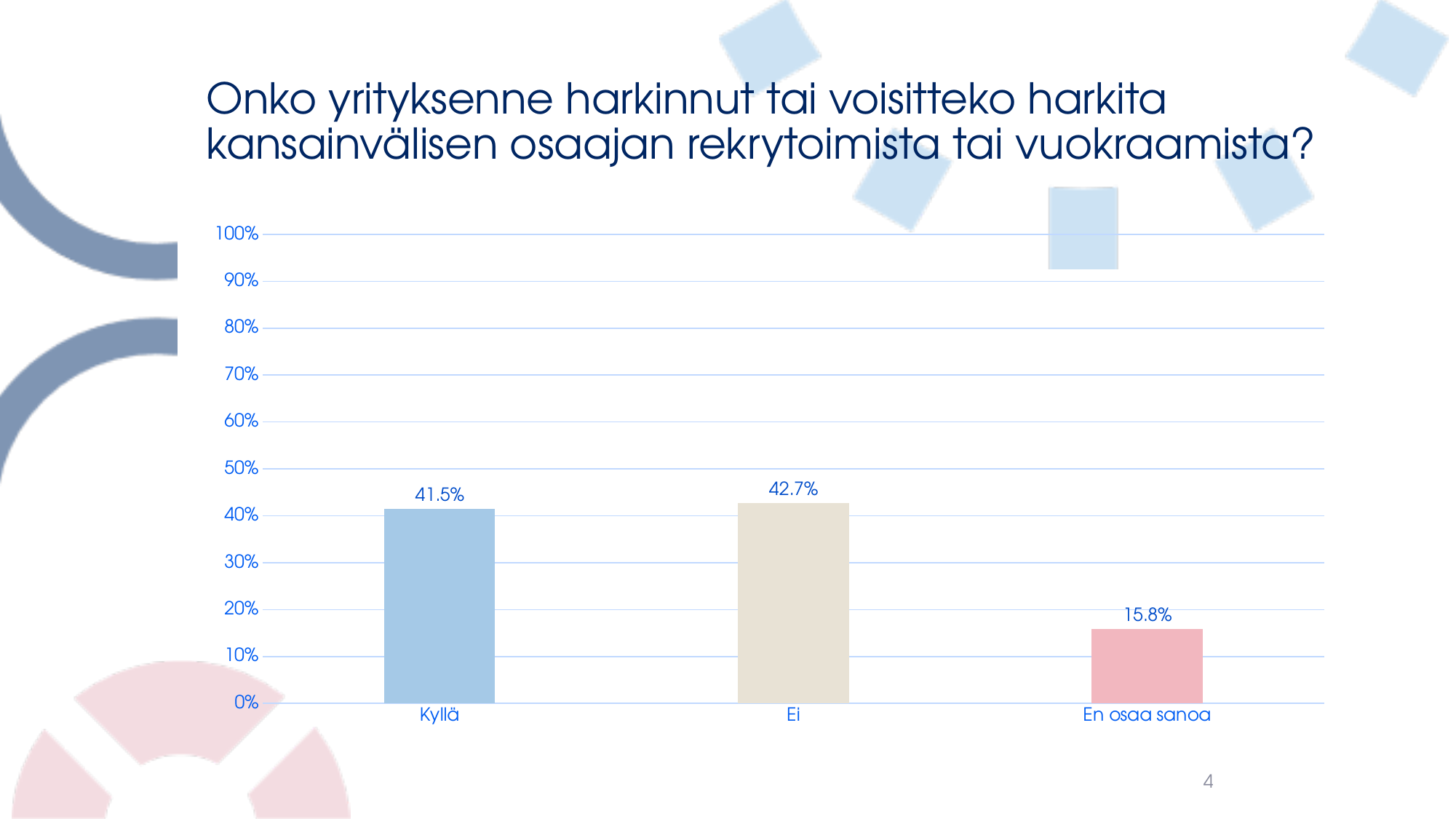

# Onko yrityksenne harkinnut tai voisitteko harkita kansainvälisen osaajan rekrytoimista tai vuokraamista?

### Chart

| Category | Onko yrityksenne harkinnut tai voisitteko harkita kansainvälisen osaajan rekrytoimista tai vuokraamista? |
|---|---|
| Kyllä | 0.4147651006711409 |
| Ei | 0.4268456375838926 |
| En osaa sanoa | 0.15838926174496645 |
4